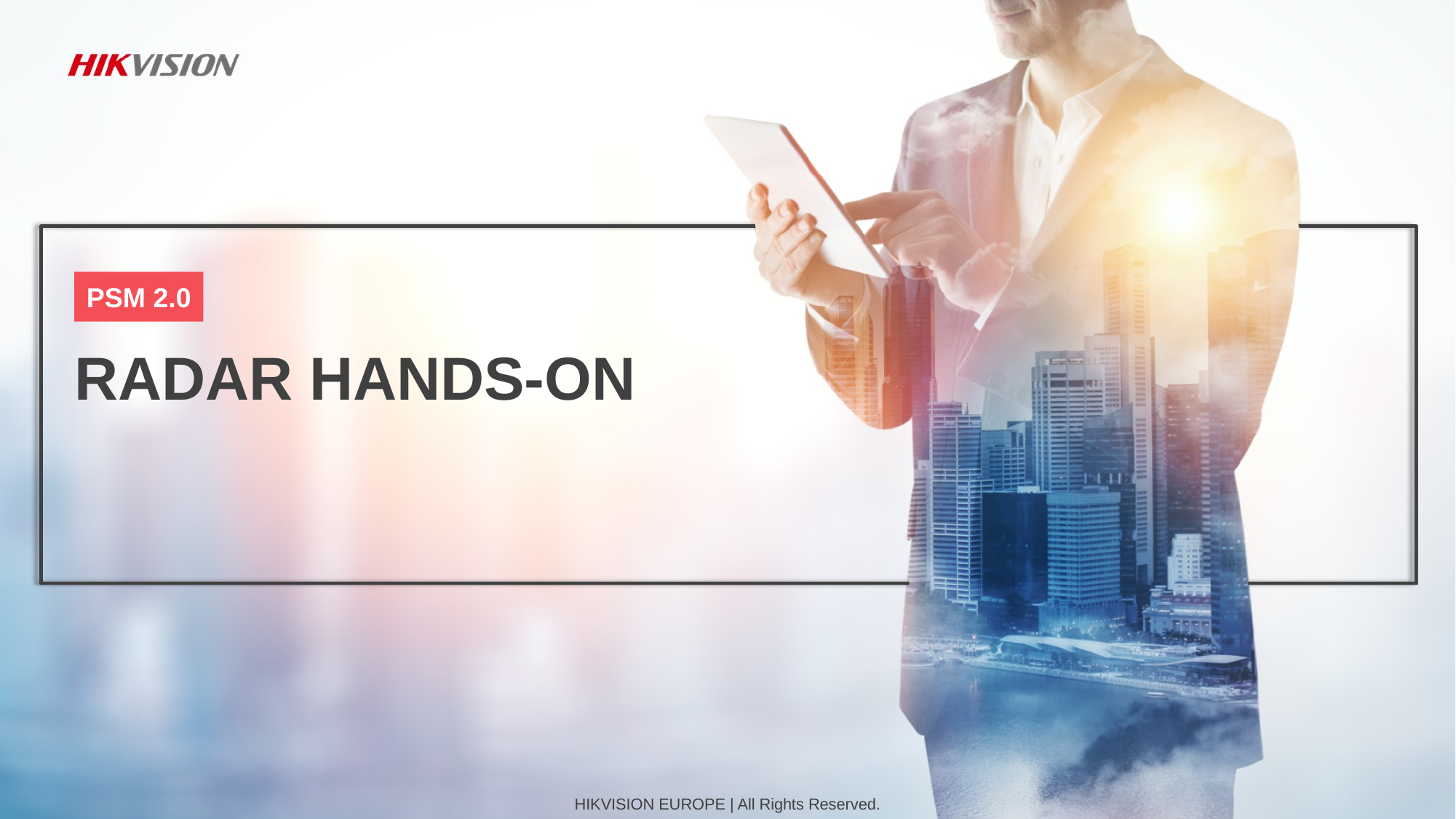

PSM 2.0
RADAR HANDS-ON
HIKVISION EUROPE | All Rights Reserved.